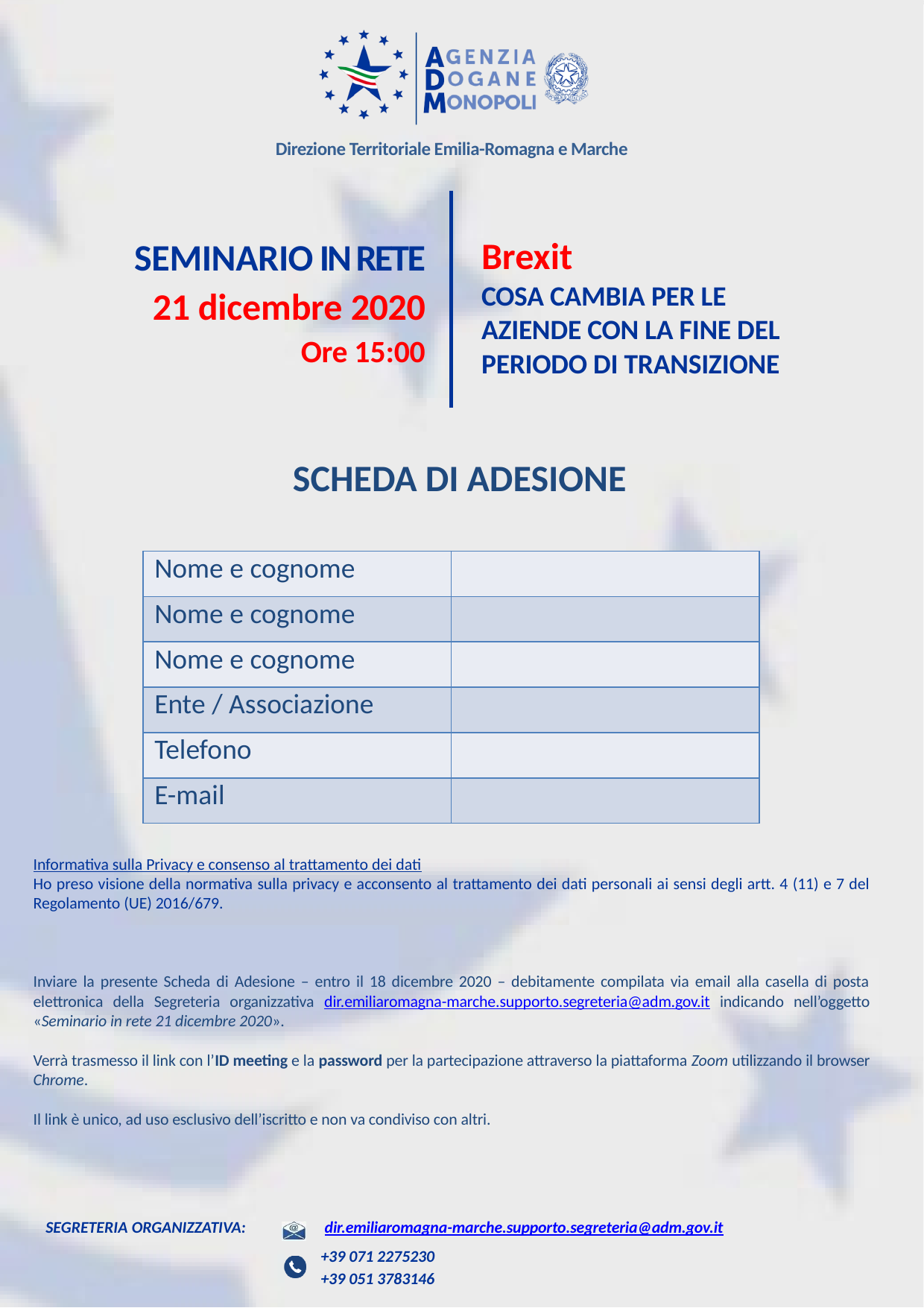

Direzione Territoriale Emilia-Romagna e Marche

SEMINARIO IN RETE
21 dicembre 2020
Ore 15:00
# Brexit
COSA CAMBIA PER LE AZIENDE CON LA FINE DEL PERIODO DI TRANSIZIONE
SCHEDA DI ADESIONE
| Nome e cognome |  |
| --- | --- |
| Nome e cognome |  |
| Nome e cognome |  |
| Ente / Associazione |  |
| Telefono |  |
| E-mail |  |
Informativa sulla Privacy e consenso al trattamento dei dati
Ho preso visione della normativa sulla privacy e acconsento al trattamento dei dati personali ai sensi degli artt. 4 (11) e 7 del Regolamento (UE) 2016/679.

Inviare la presente Scheda di Adesione – entro il 18 dicembre 2020 – debitamente compilata via email alla casella di posta elettronica della Segreteria organizzativa dir.emiliaromagna-marche.supporto.segreteria@adm.gov.it indicando nell’oggetto «Seminario in rete 21 dicembre 2020».

Verrà trasmesso il link con l’ID meeting e la password per la partecipazione attraverso la piattaforma Zoom utilizzando il browser Chrome.

Il link è unico, ad uso esclusivo dell’iscritto e non va condiviso con altri.

dir.emiliaromagna-marche.supporto.segreteria@adm.gov.it
+39 071 2275230
+39 051 3783146
SEGRETERIA ORGANIZZATIVA: